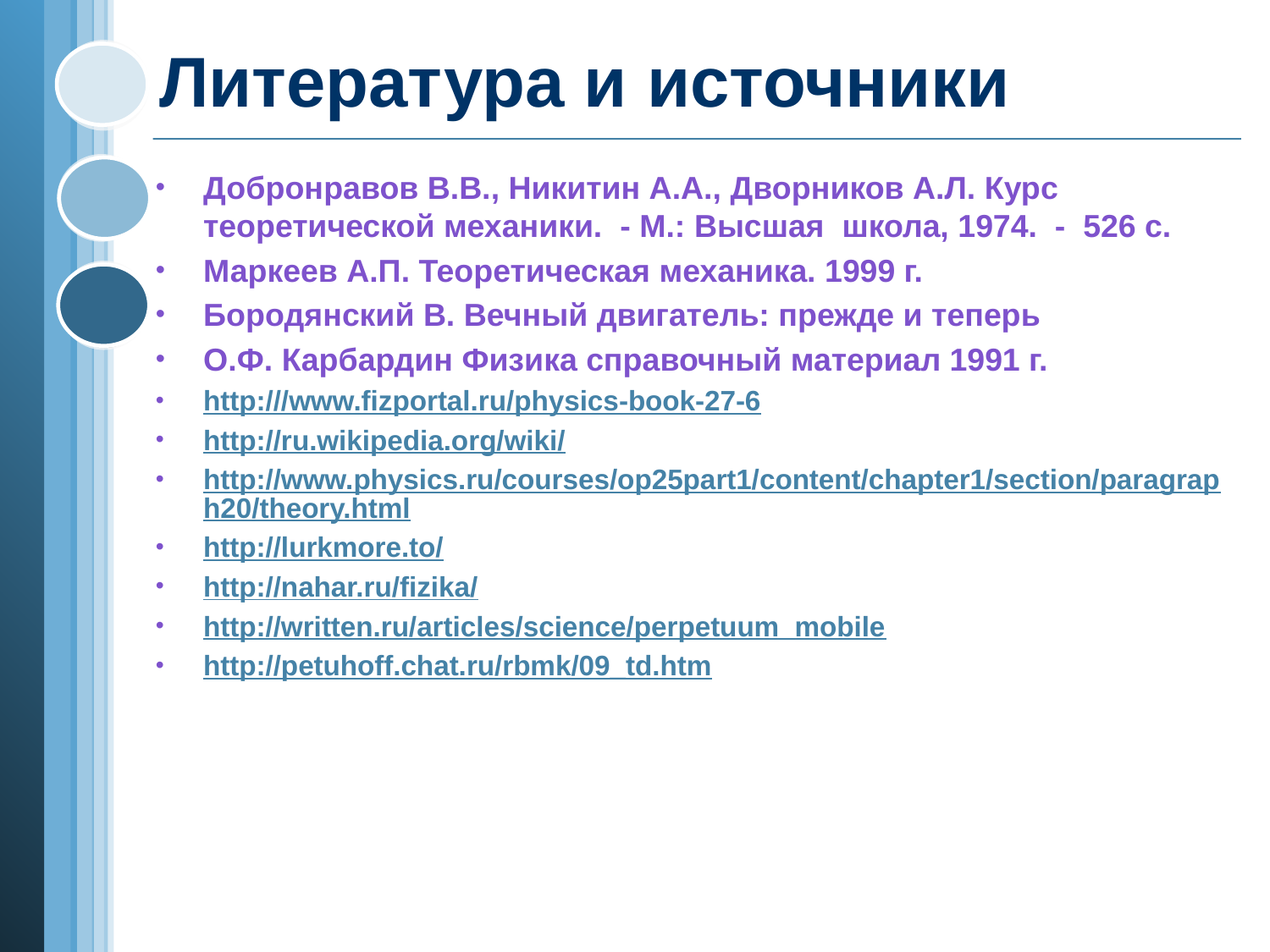

# Литература и источники

Добронравов В.В., Никитин А.А., Дворников А.Л. Курс теоретической механики.  - М.: Высшая  школа, 1974.  -  526 с.
Маркеев А.П. Теоретическая механика. 1999 г.
Бородянский В. Вечный двигатель: прежде и теперь
О.Ф. Карбардин Физика справочный материал 1991 г.
http:///www.fizportal.ru/physics-book-27-6
http://ru.wikipedia.org/wiki/
http://www.physics.ru/courses/op25part1/content/chapter1/section/paragraph20/theory.html
http://lurkmore.to/
http://nahar.ru/fizika/
http://written.ru/articles/science/perpetuum_mobile
http://petuhoff.chat.ru/rbmk/09_td.htm